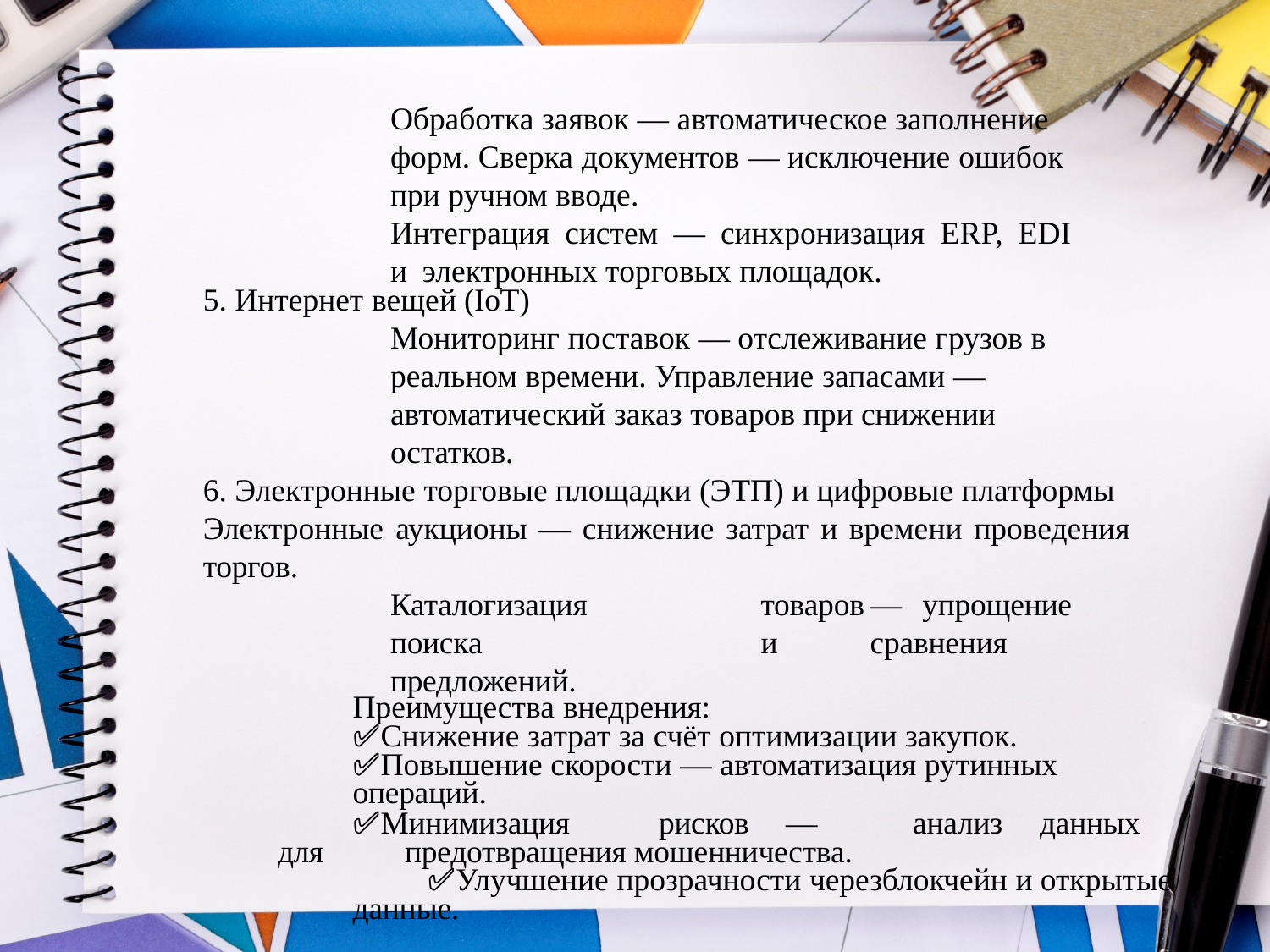

Обработка заявок — автоматическое заполнение форм. Сверка документов — исключение ошибок при ручном вводе.
Интеграция систем — синхронизация ERP, EDI и электронных торговых площадок.
5. Интернет вещей (IoT)
Мониторинг поставок — отслеживание грузов в реальном времени. Управление запасами — автоматический заказ товаров при снижении остатков.
6. Электронные торговые площадки (ЭТП) и цифровые платформы Электронные аукционы — снижение затрат и времени проведения торгов.
Каталогизация	товаров	—	упрощение	поиска	и	сравнения предложений.
Преимущества внедрения:
✅Снижение затрат за счёт оптимизации закупок.
✅Повышение скорости — автоматизация рутинных операций.
✅Минимизация	рисков	—	анализ	данных	для	предотвращения мошенничества.
✅Улучшение прозрачности черезблокчейн и открытые данные.